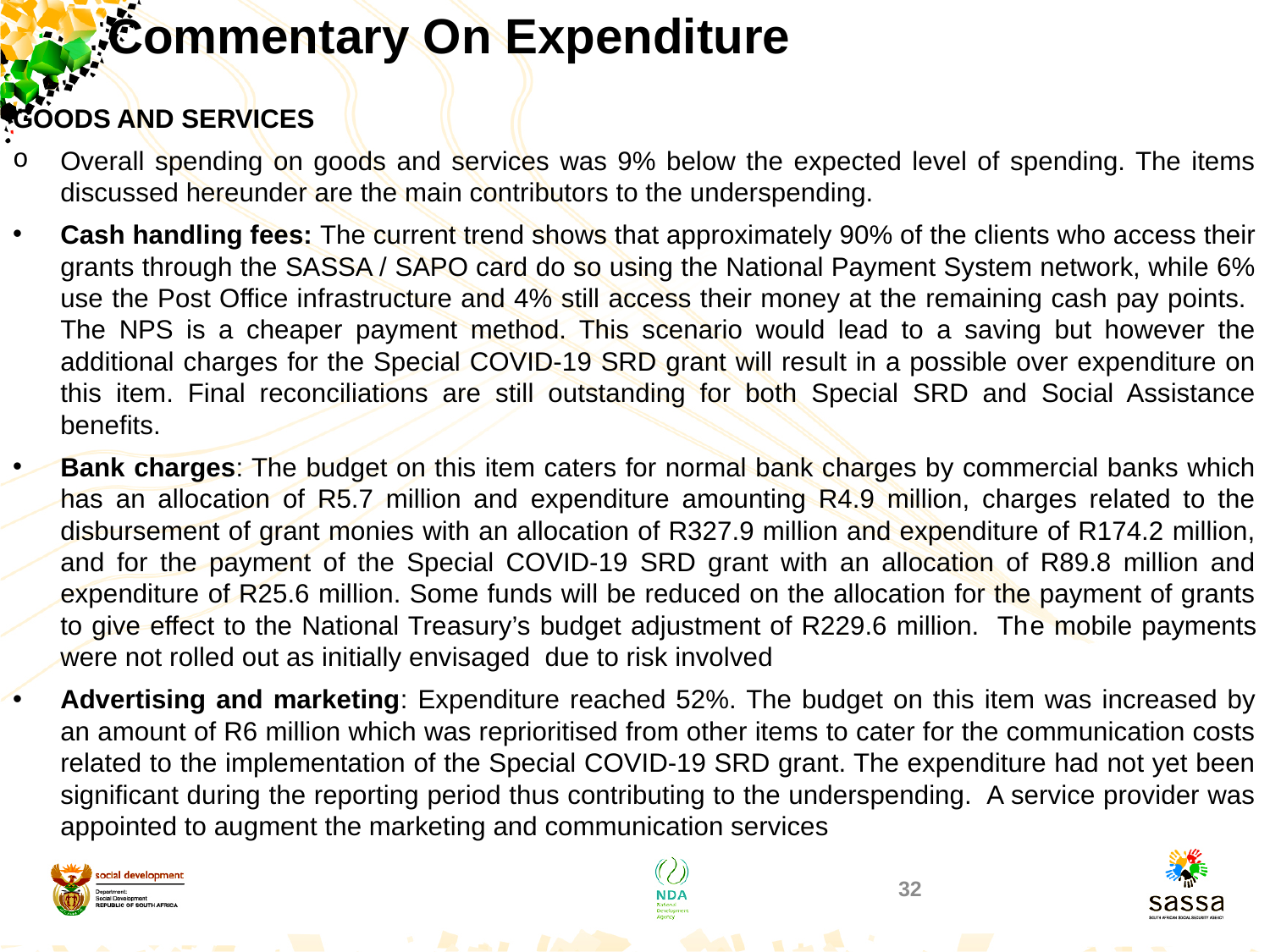

# Commentary On Expenditure
GOODS AND SERVICES
Overall spending on goods and services was 9% below the expected level of spending. The items discussed hereunder are the main contributors to the underspending.
Cash handling fees: The current trend shows that approximately 90% of the clients who access their grants through the SASSA / SAPO card do so using the National Payment System network, while 6% use the Post Office infrastructure and 4% still access their money at the remaining cash pay points.  The NPS is a cheaper payment method. This scenario would lead to a saving but however the additional charges for the Special COVID-19 SRD grant will result in a possible over expenditure on this item. Final reconciliations are still outstanding for both Special SRD and Social Assistance benefits.
Bank charges: The budget on this item caters for normal bank charges by commercial banks which has an allocation of R5.7 million and expenditure amounting R4.9 million, charges related to the disbursement of grant monies with an allocation of R327.9 million and expenditure of R174.2 million, and for the payment of the Special COVID-19 SRD grant with an allocation of R89.8 million and expenditure of R25.6 million. Some funds will be reduced on the allocation for the payment of grants to give effect to the National Treasury’s budget adjustment of R229.6 million.  The mobile payments were not rolled out as initially envisaged  due to risk involved
Advertising and marketing: Expenditure reached 52%. The budget on this item was increased by an amount of R6 million which was reprioritised from other items to cater for the communication costs related to the implementation of the Special COVID-19 SRD grant. The expenditure had not yet been significant during the reporting period thus contributing to the underspending.  A service provider was appointed to augment the marketing and communication services

32